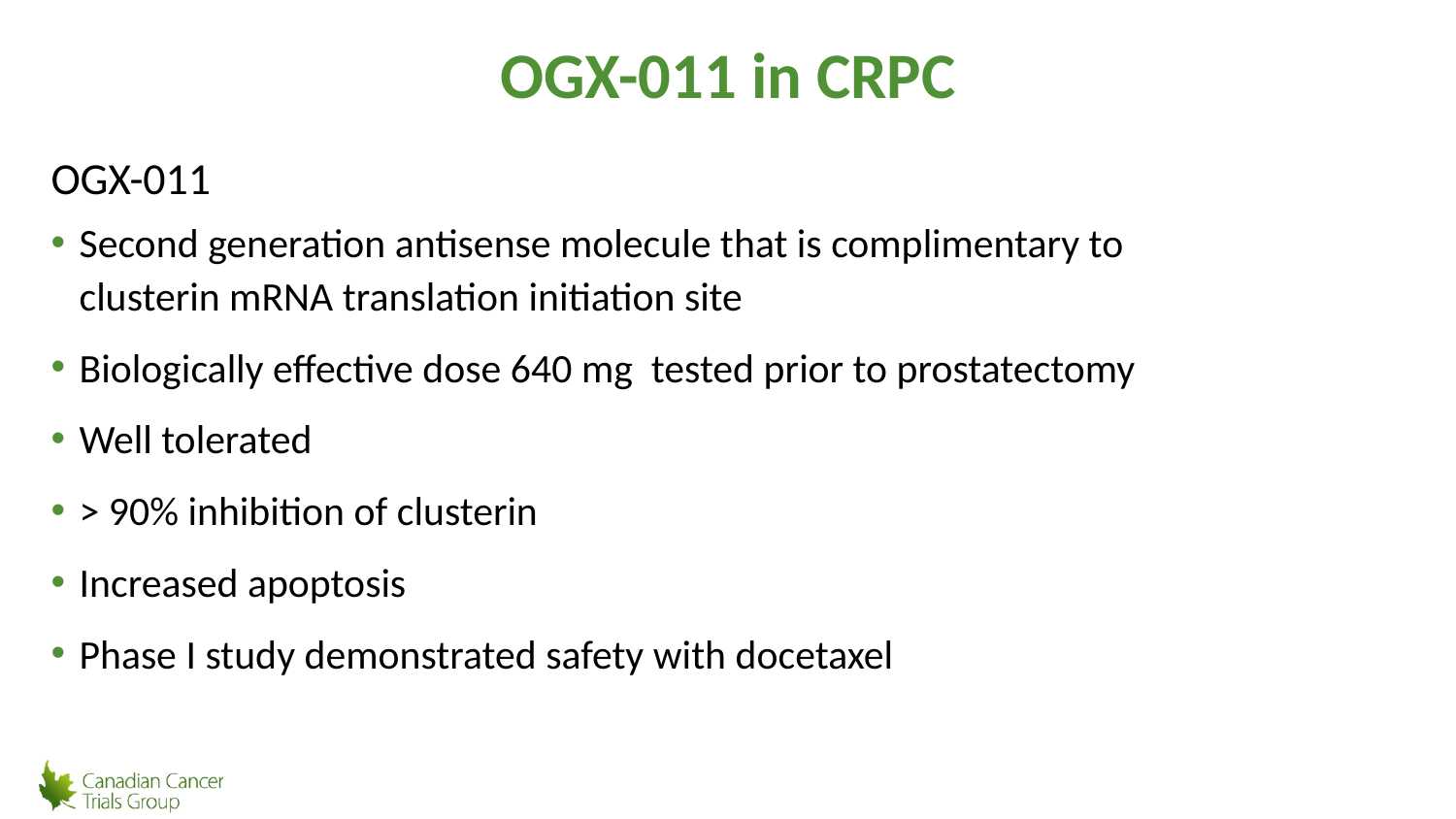

# OGX-011 in CRPC
OGX-011
Second generation antisense molecule that is complimentary to clusterin mRNA translation initiation site
Biologically effective dose 640 mg  tested prior to prostatectomy
Well tolerated
> 90% inhibition of clusterin
Increased apoptosis
Phase I study demonstrated safety with docetaxel